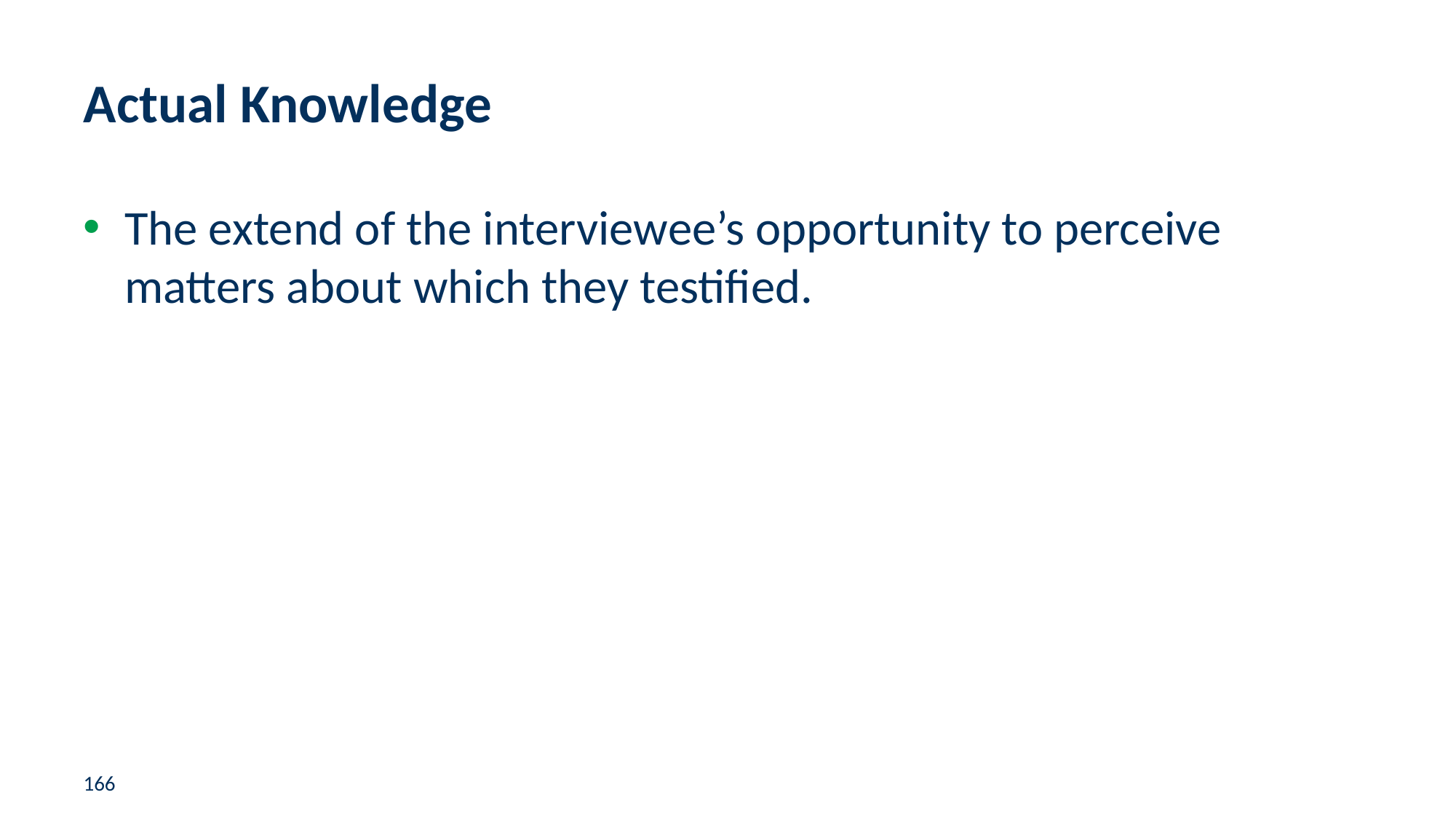

# Actual Knowledge
The extend of the interviewee’s opportunity to perceive matters about which they testified.